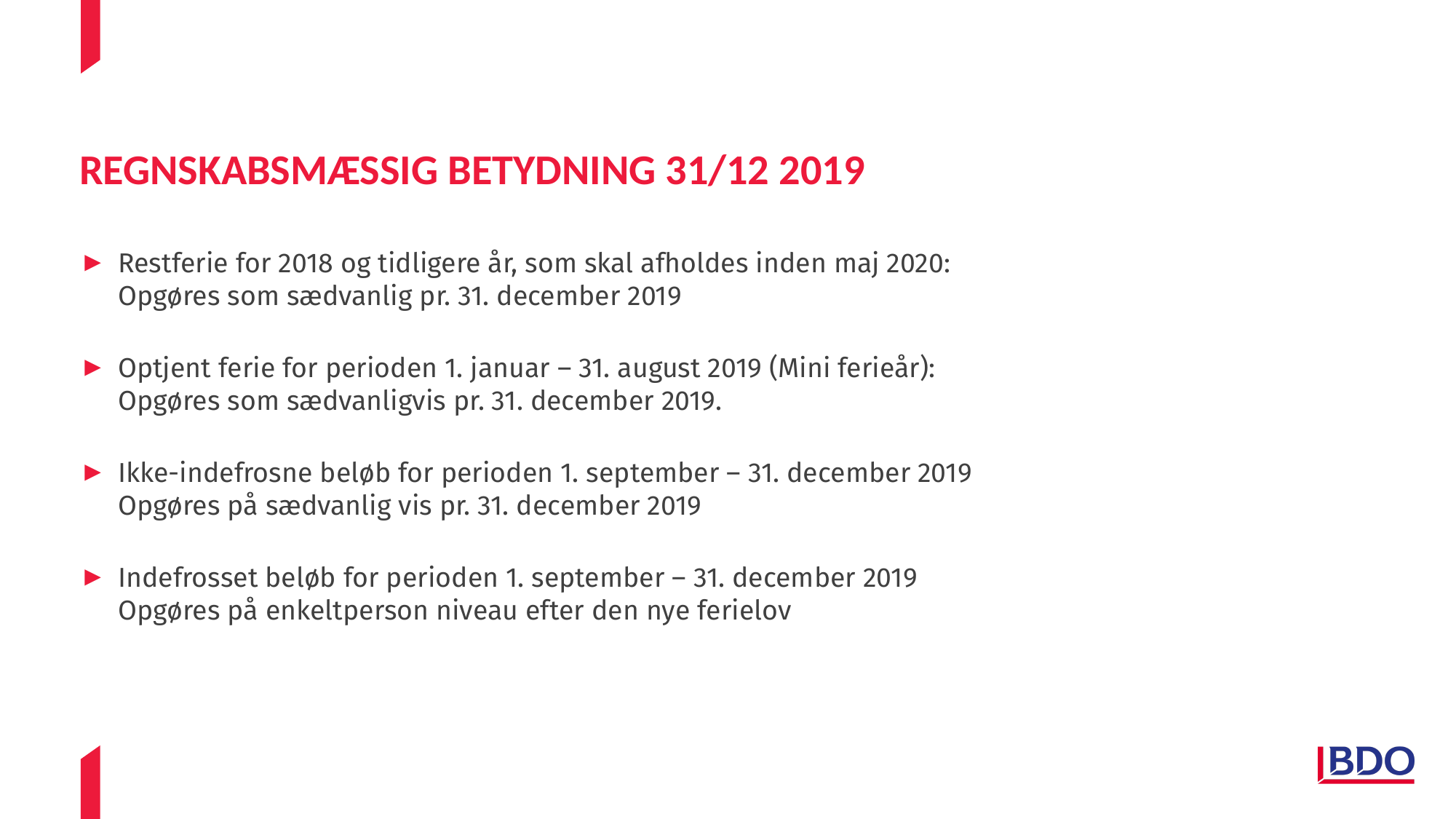

# regnskabsmæssig betydning 31/12 2019

Restferie for 2018 og tidligere år, som skal afholdes inden maj 2020:
Opgøres som sædvanlig pr. 31. december 2019
Optjent ferie for perioden 1. januar – 31. august 2019 (Mini ferieår):
Opgøres som sædvanligvis pr. 31. december 2019.
Ikke-indefrosne beløb for perioden 1. september – 31. december 2019
Opgøres på sædvanlig vis pr. 31. december 2019
Indefrosset beløb for perioden 1. september – 31. december 2019
Opgøres på enkeltperson niveau efter den nye ferielov

20